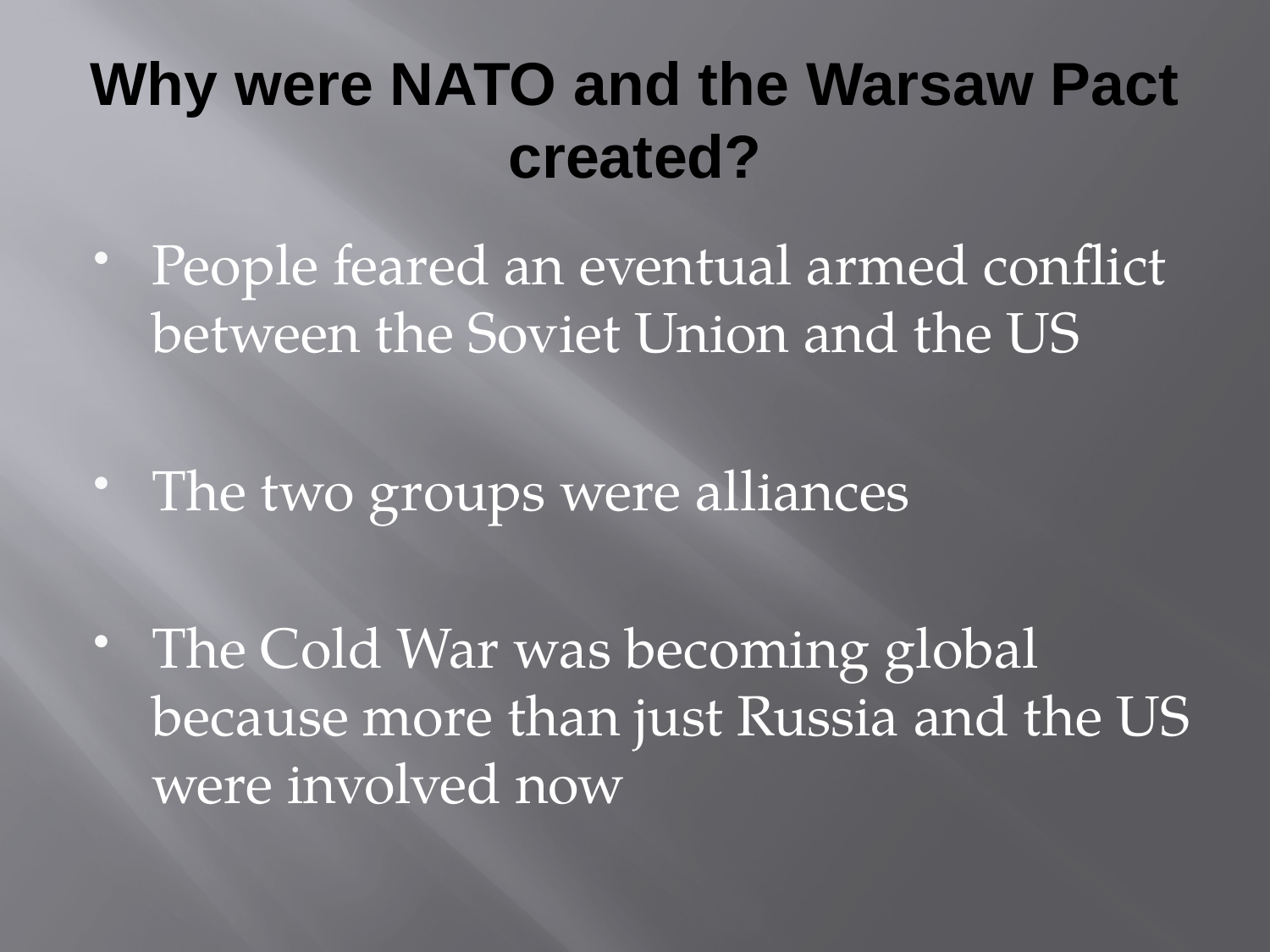

# Why were NATO and the Warsaw Pact created?
People feared an eventual armed conflict between the Soviet Union and the US

The two groups were alliances

The Cold War was becoming global because more than just Russia and the US were involved now